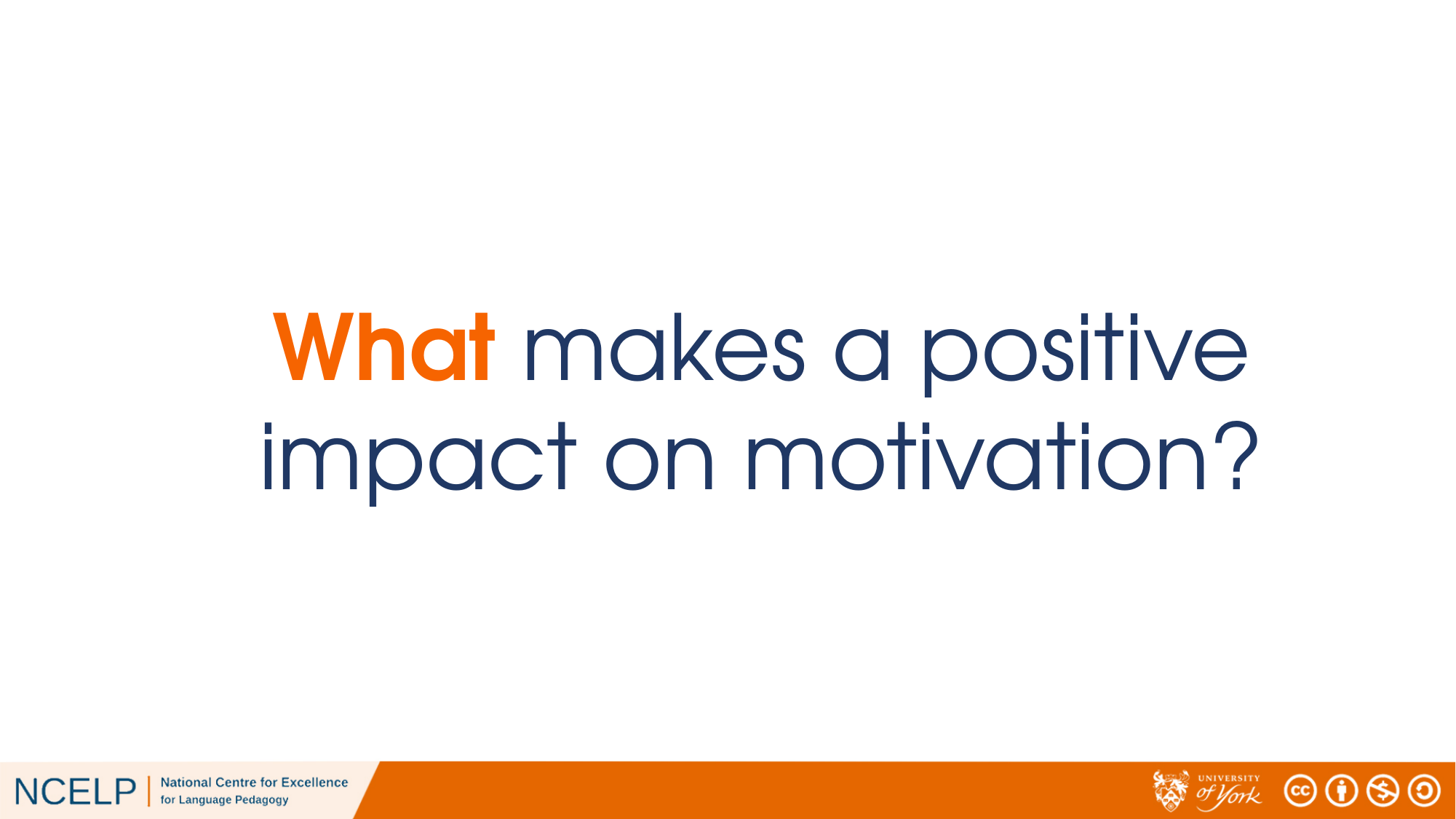

What makes a positive impact on motivation?